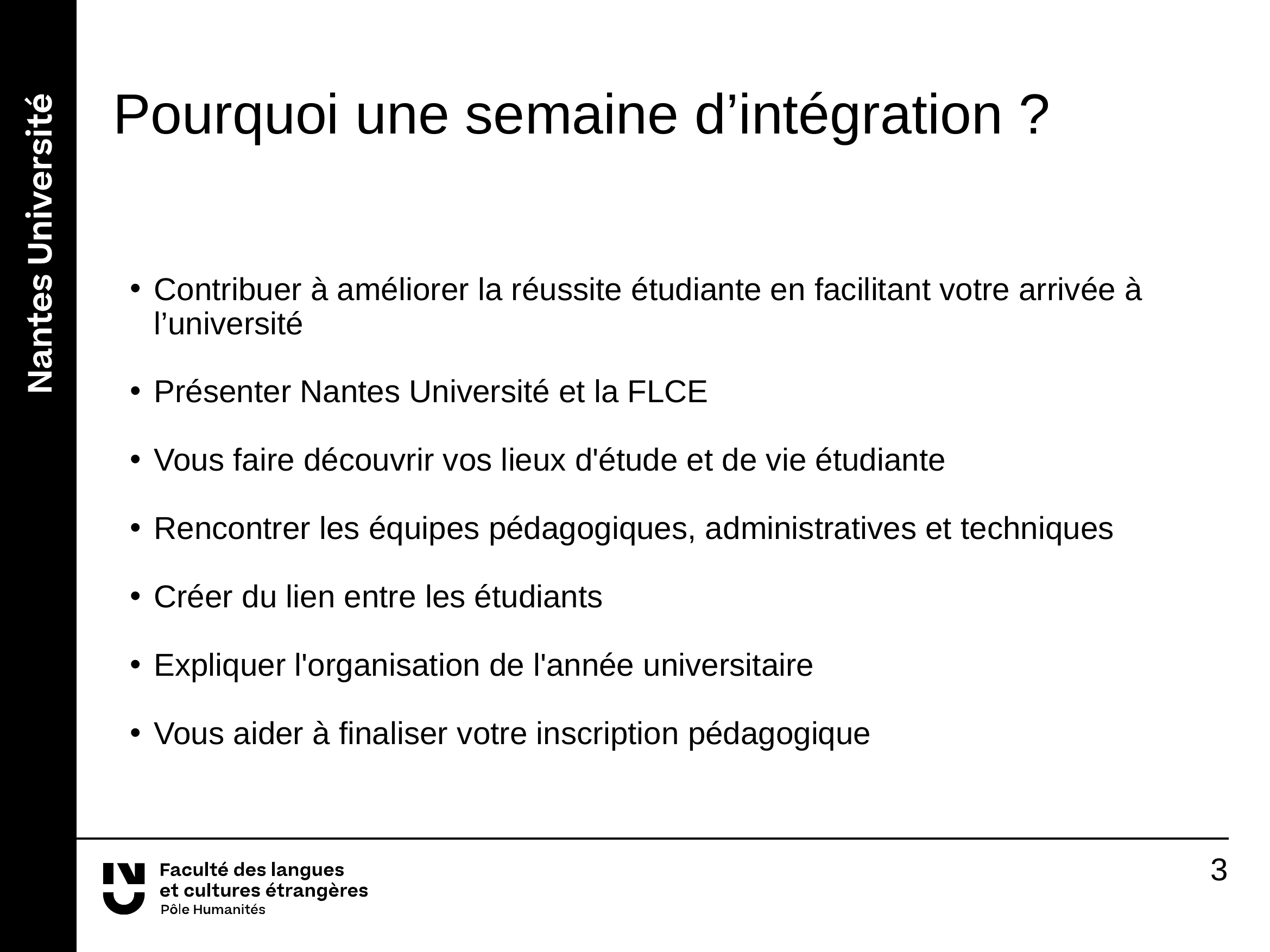

# Pourquoi une semaine d’intégration ?
Contribuer à améliorer la réussite étudiante en facilitant votre arrivée à l’université

Présenter Nantes Université et la FLCE

Vous faire découvrir vos lieux d'étude et de vie étudiante

Rencontrer les équipes pédagogiques, administratives et techniques

Créer du lien entre les étudiants

Expliquer l'organisation de l'année universitaire

Vous aider à finaliser votre inscription pédagogique

3